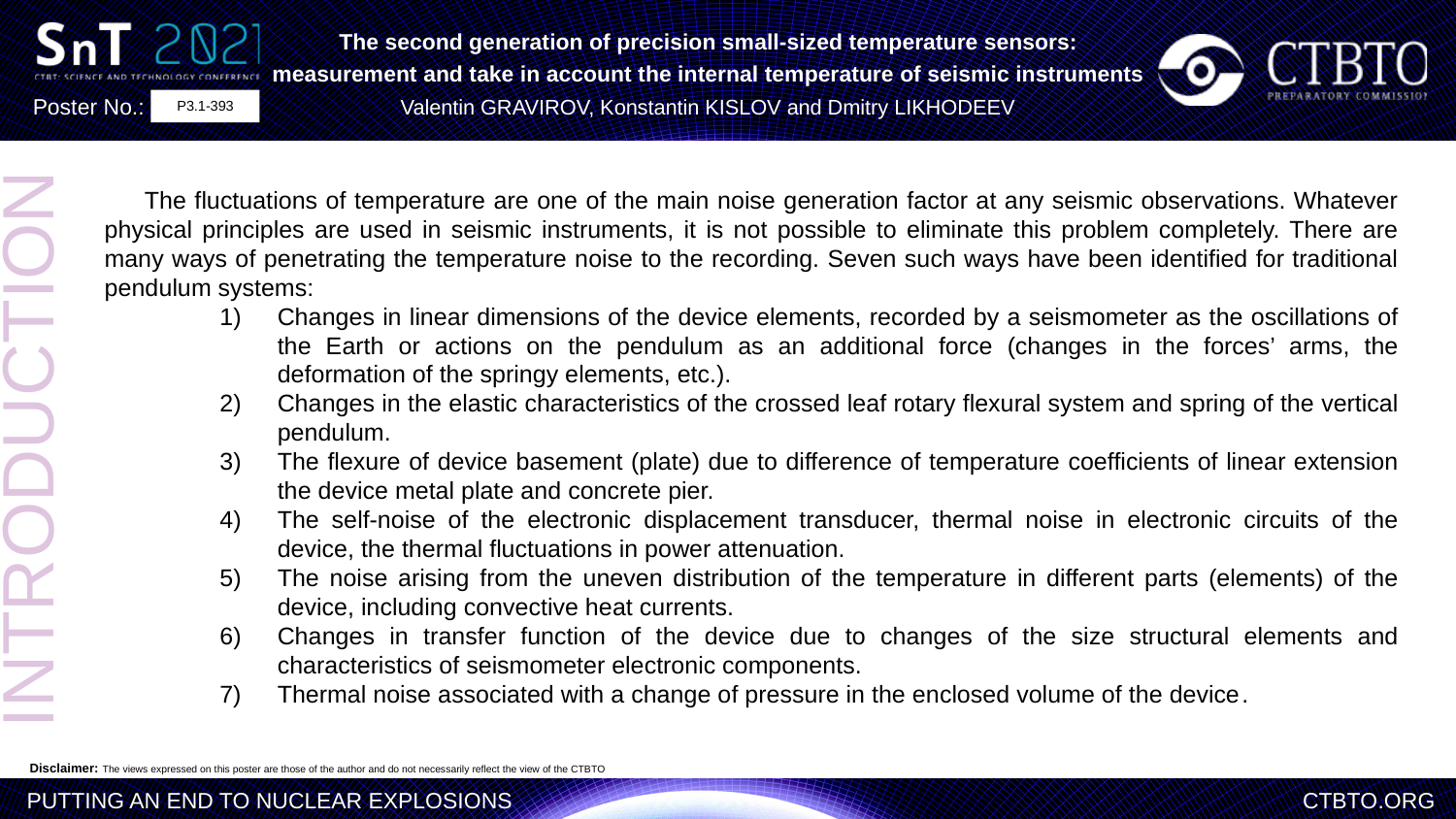

The second generation of precision small-sized temperature sensors: measurement and take in account the internal temperature of seismic instruments
Valentin GRAVIROV, Konstantin KISLOV and Dmitry LIKHODEEV
P3.1-393
The fluctuations of temperature are one of the main noise generation factor at any seismic observations. Whatever physical principles are used in seismic instruments, it is not possible to eliminate this problem completely. There are many ways of penetrating the temperature noise to the recording. Seven such ways have been identified for traditional pendulum systems:
1)	Changes in linear dimensions of the device elements, recorded by a seismometer as the oscillations of the Earth or actions on the pendulum as an additional force (changes in the forces’ arms, the deformation of the springy elements, etc.).
2)	Changes in the elastic characteristics of the crossed leaf rotary flexural system and spring of the vertical pendulum.
3)	The flexure of device basement (plate) due to difference of temperature coefficients of linear extension the device metal plate and concrete pier.
4)	The self-noise of the electronic displacement transducer, thermal noise in electronic circuits of the device, the thermal fluctuations in power attenuation.
5)	The noise arising from the uneven distribution of the temperature in different parts (elements) of the device, including convective heat currents.
6)	Changes in transfer function of the device due to changes of the size structural elements and characteristics of seismometer electronic components.
Thermal noise associated with a change of pressure in the enclosed volume of the device.
INTRODUCTION